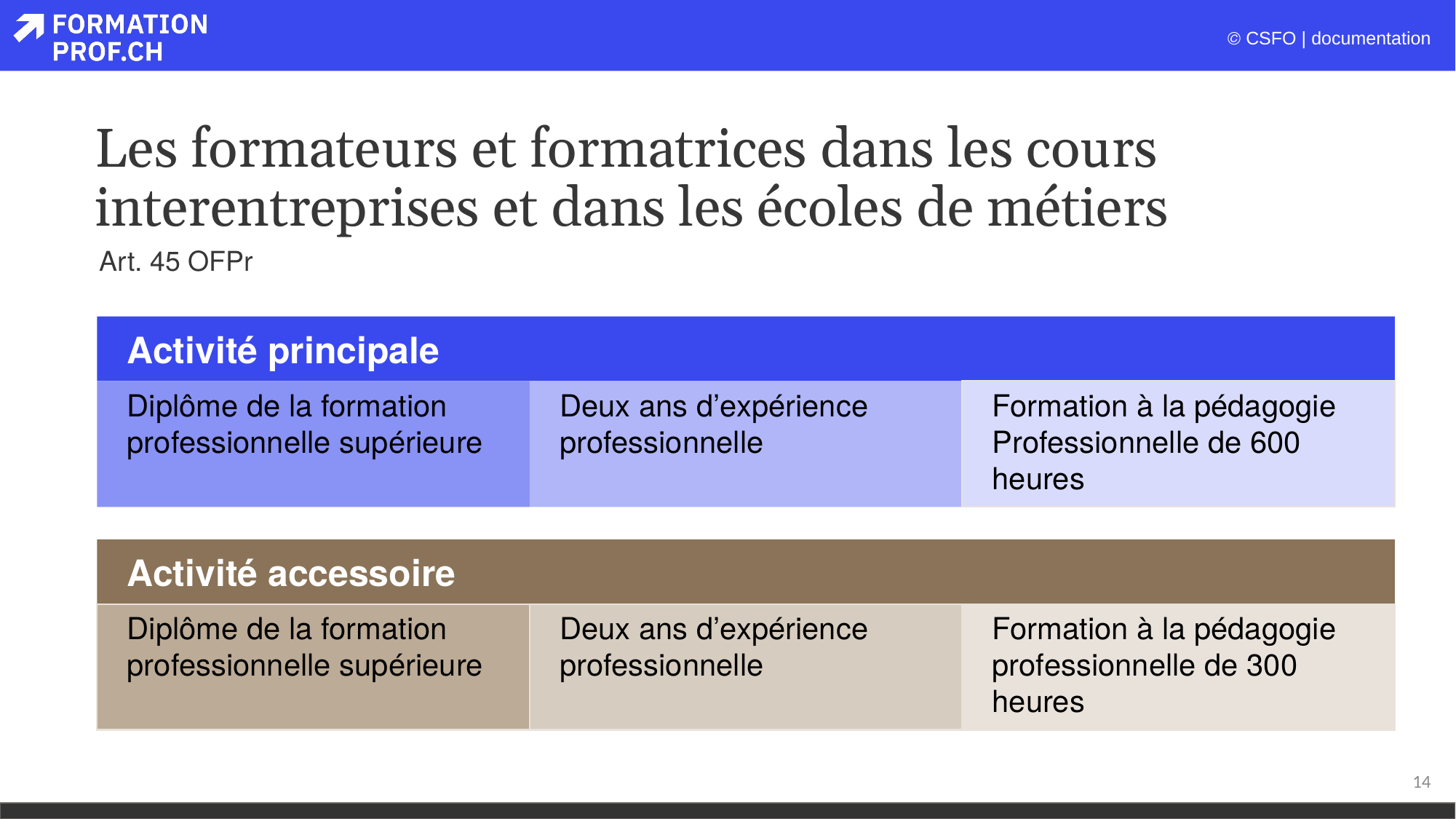

# Les formateurs et formatrices dans les cours interentreprises et dans les écoles de métiers
Art. 45 OFPr
Activité principale
Deux ans d’expérience professionnelle
Formation à la pédagogie
Professionnelle de 600 heures
Diplôme de la formation professionnelle supérieure
Activité accessoire
Diplôme de la formation professionnelle supérieure
Deux ans d’expérience
professionnelle
Formation à la pédagogie
professionnelle de 300 heures
14